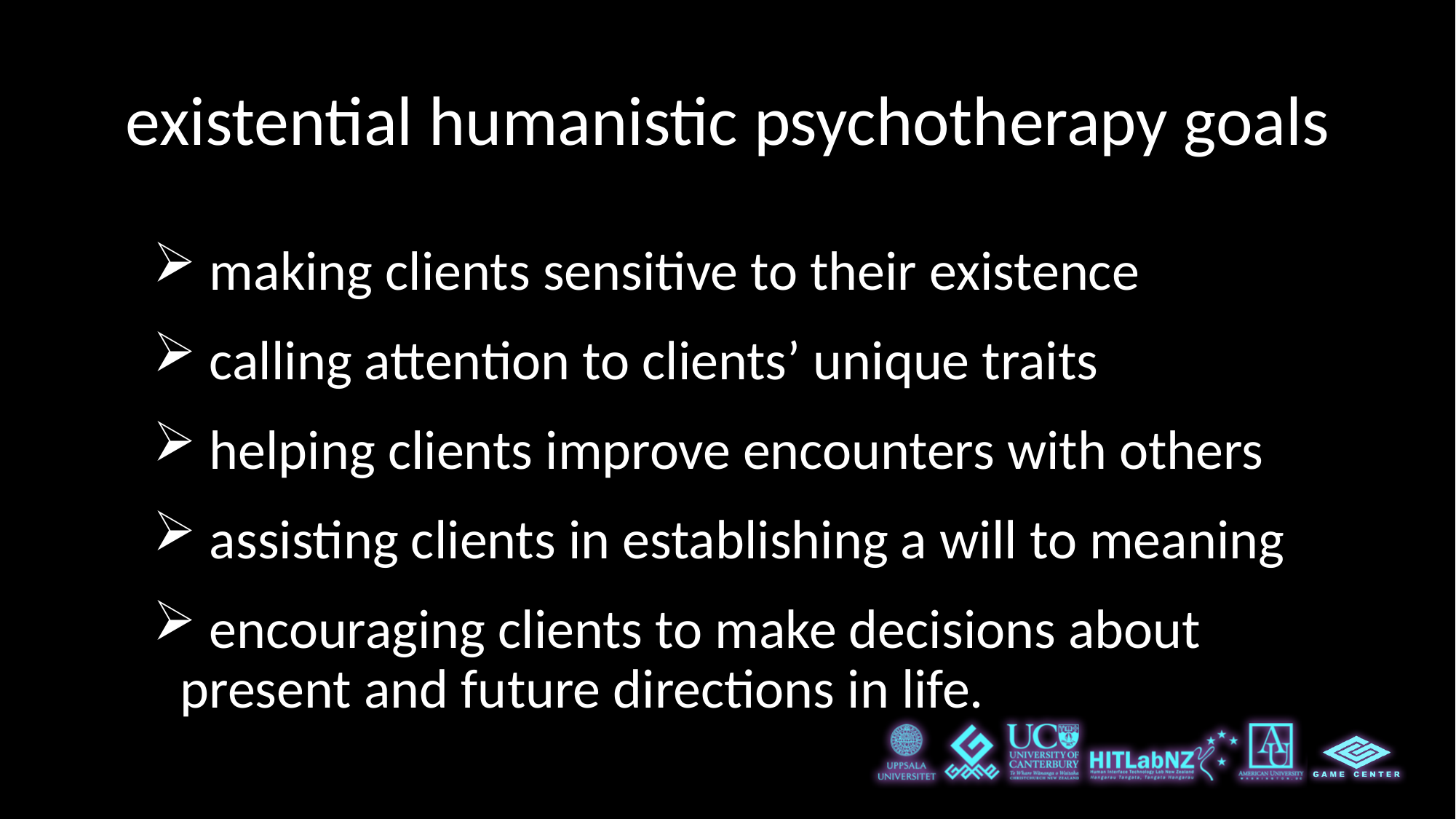

# existential humanistic psychotherapy goals
 making clients sensitive to their existence
 calling attention to clients’ unique traits
 helping clients improve encounters with others
 assisting clients in establishing a will to meaning
 encouraging clients to make decisions about present and future directions in life.